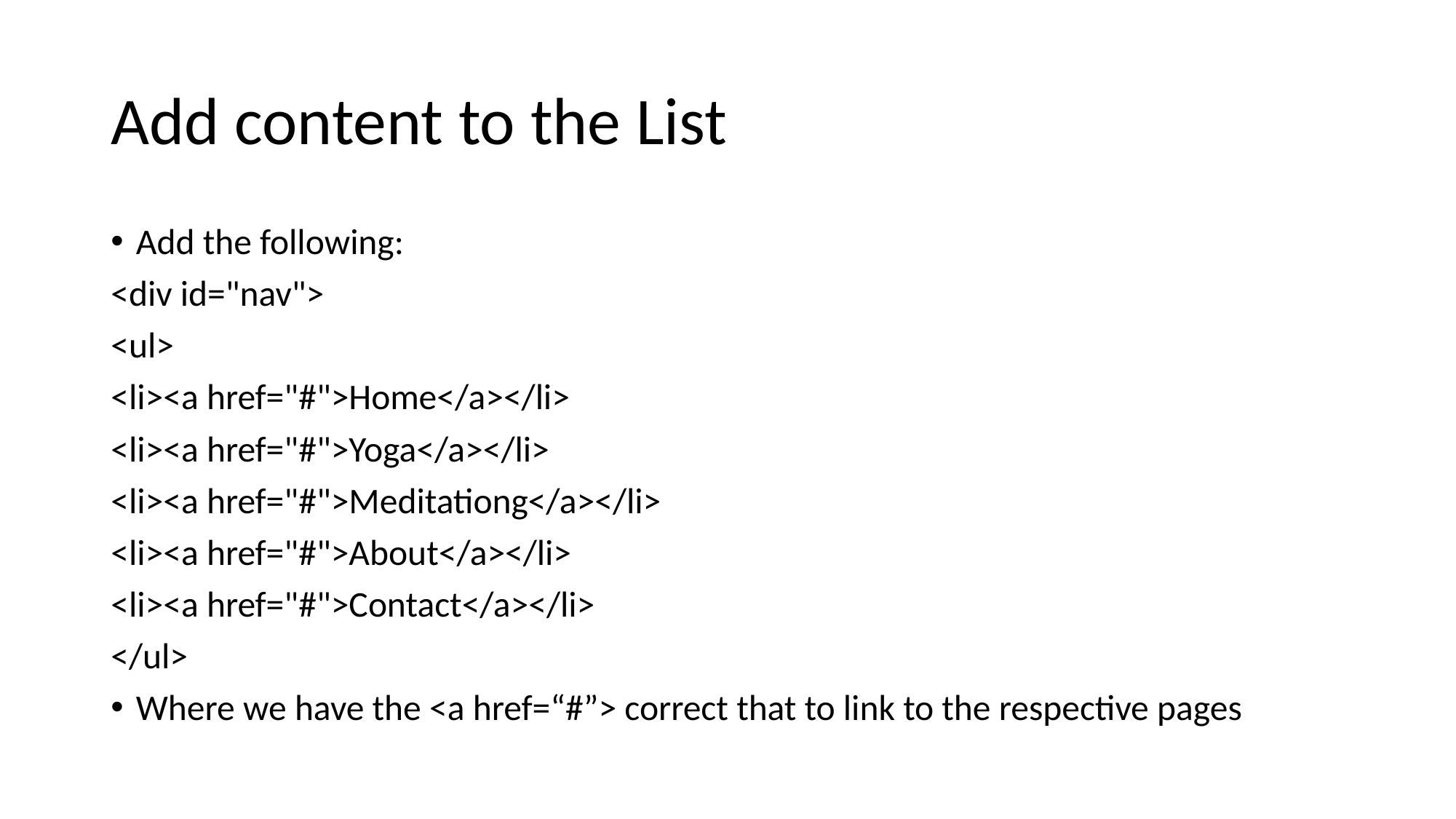

# Add content to the List
Add the following:
<div id="nav">
<ul>
<li><a href="#">Home</a></li>
<li><a href="#">Yoga</a></li>
<li><a href="#">Meditationg</a></li>
<li><a href="#">About</a></li>
<li><a href="#">Contact</a></li>
</ul>
Where we have the <a href=“#”> correct that to link to the respective pages